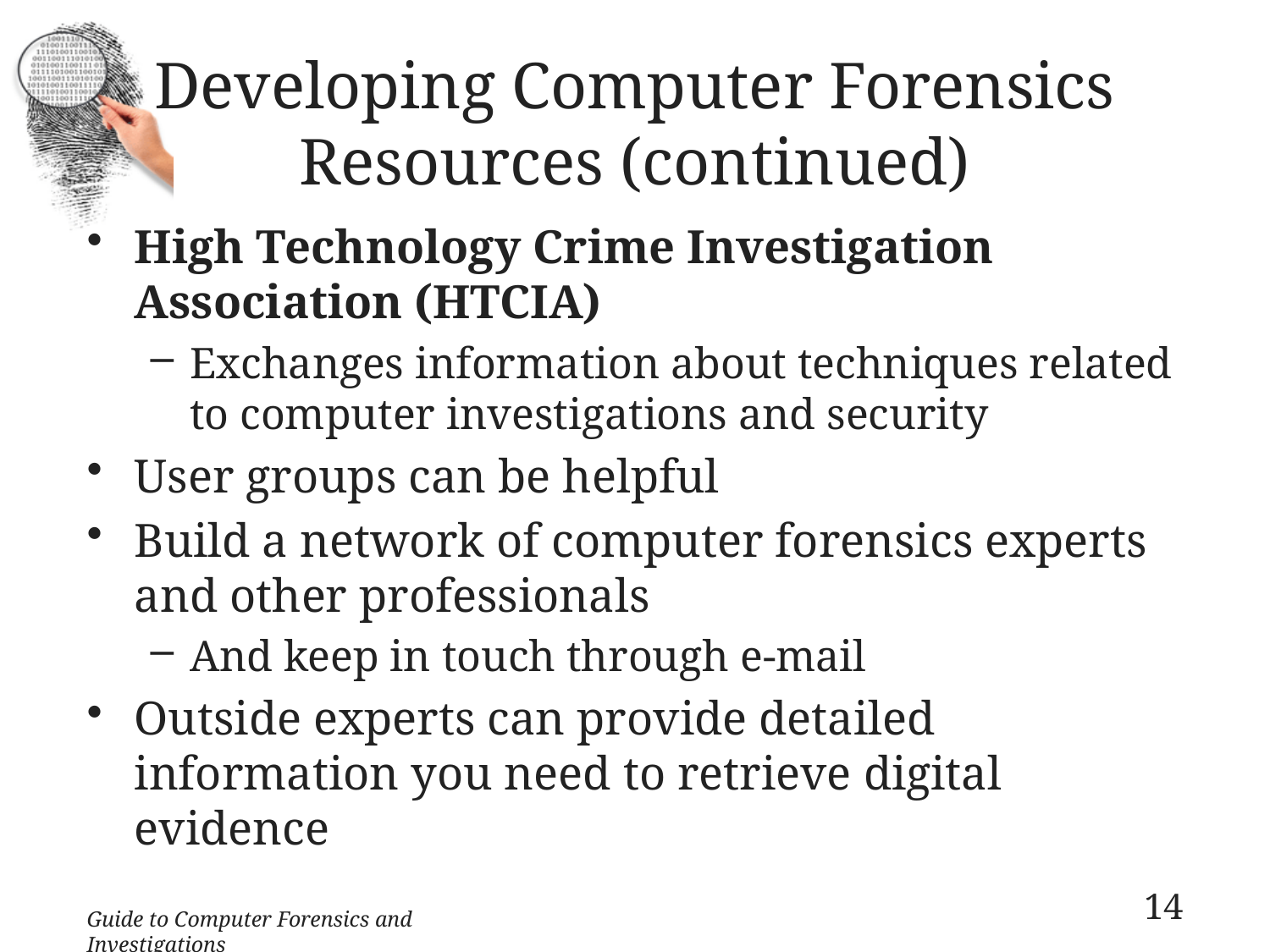

# Developing Computer Forensics Resources (continued)
High Technology Crime Investigation Association (HTCIA)
Exchanges information about techniques related to computer investigations and security
User groups can be helpful
Build a network of computer forensics experts and other professionals
And keep in touch through e-mail
Outside experts can provide detailed information you need to retrieve digital evidence
14
Guide to Computer Forensics and Investigations